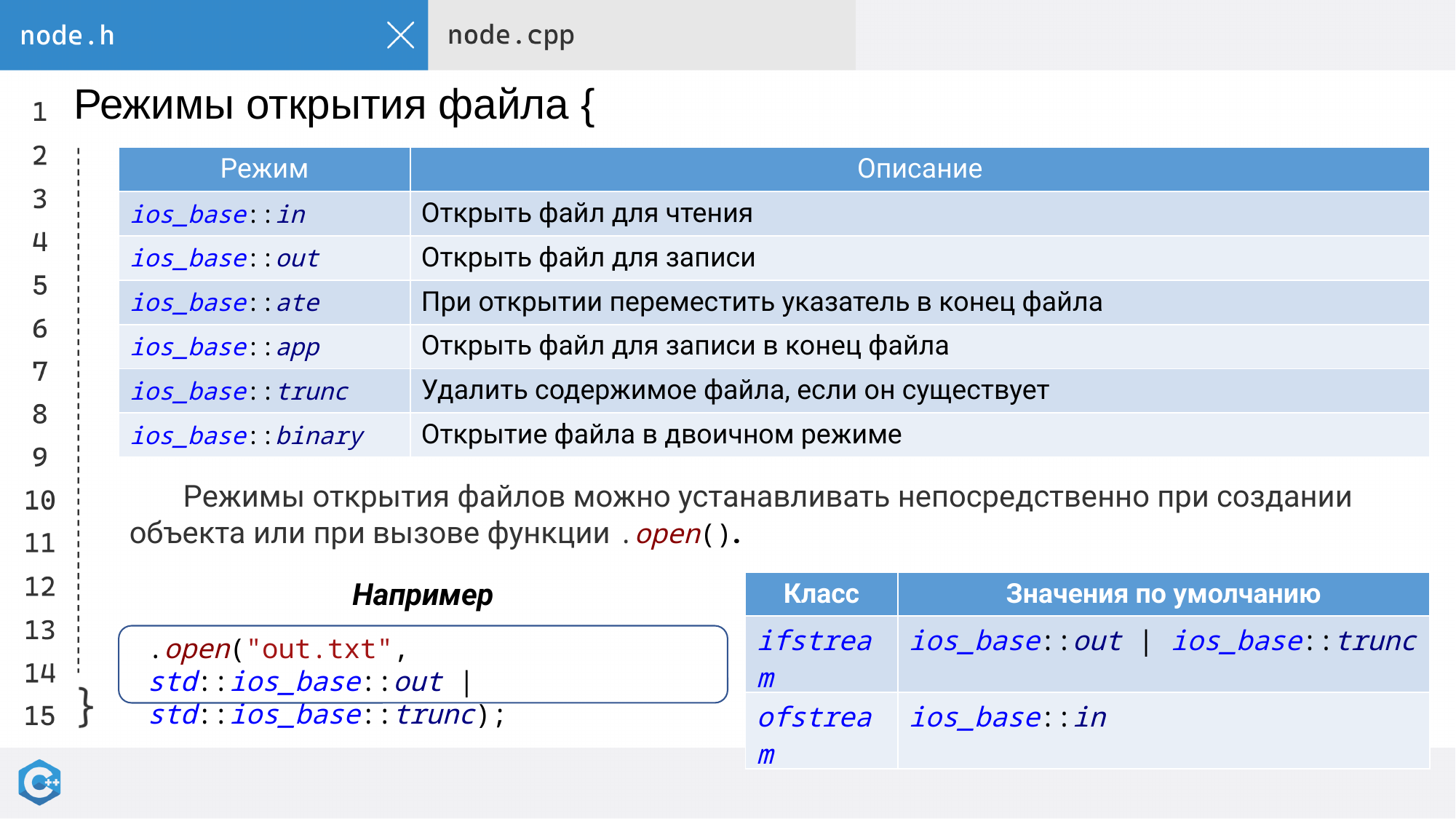

# Режимы открытия файла {
| Режим | Описание |
| --- | --- |
| ios\_base::in | Открыть файл для чтения |
| ios\_base::out | Открыть файл для записи |
| ios\_base::ate | При открытии переместить указатель в конец файла |
| ios\_base::app | Открыть файл для записи в конец файла |
| ios\_base::trunc | Удалить содержимое файла, если он существует |
| ios\_base::binary | Открытие файла в двоичном режиме |
Режимы открытия файлов можно устанавливать непосредственно при создании объекта или при вызове функции .open().
Например
| Класс | Значения по умолчанию |
| --- | --- |
| ifstream | ios\_base::out | ios\_base::trunc |
| ofstream | ios\_base::in |

.open("out.txt", std::ios_base::out | std::ios_base::trunc);